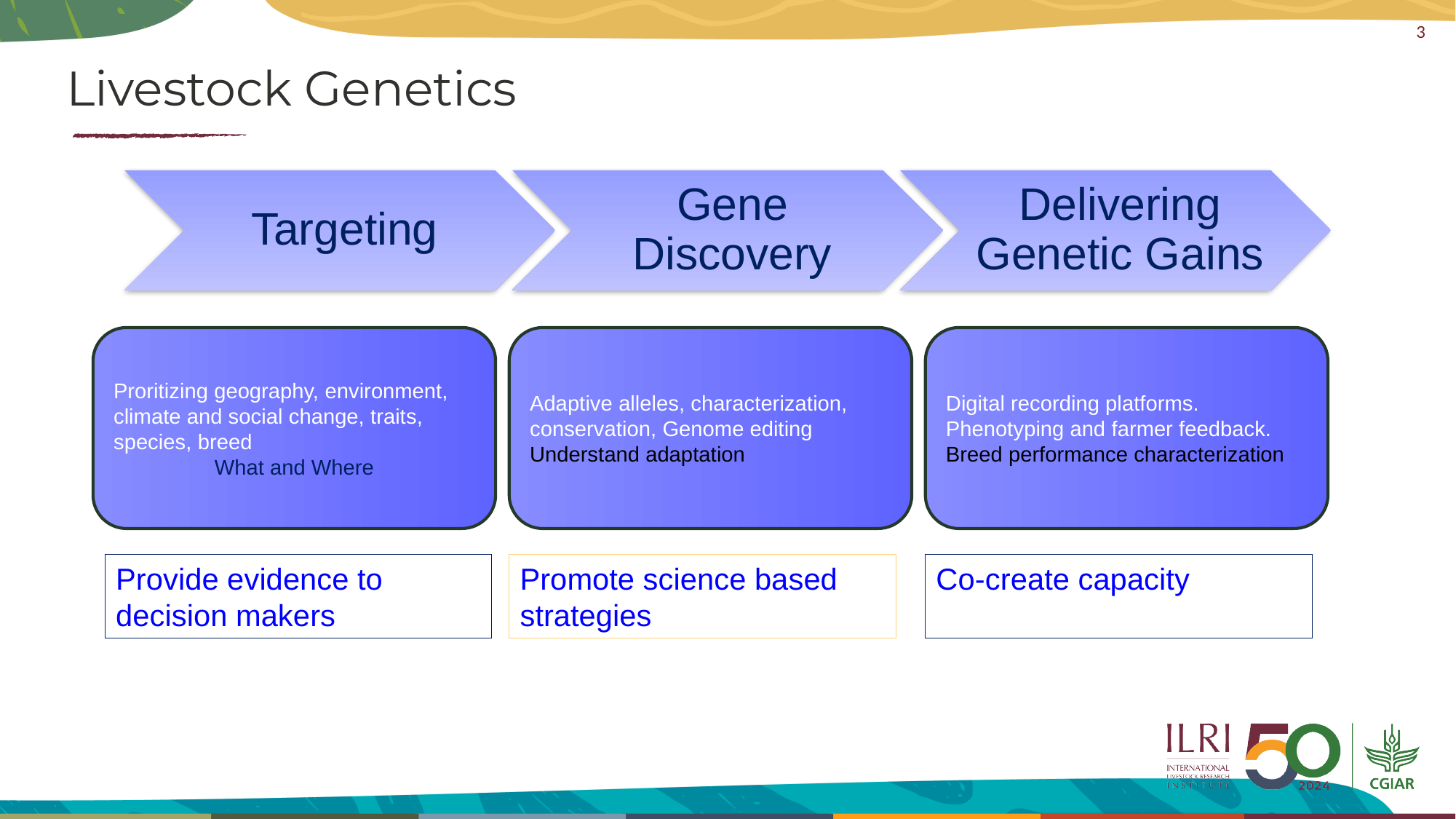

# Livestock Genetics
Targeting
Gene Discovery
Delivering Genetic Gains
Proritizing geography, environment, climate and social change, traits, species, breed
What and Where
Adaptive alleles, characterization, conservation, Genome editing
Understand adaptation
Digital recording platforms. Phenotyping and farmer feedback.
Breed performance characterization
Provide evidence to decision makers
Promote science based strategies
Co-create capacity